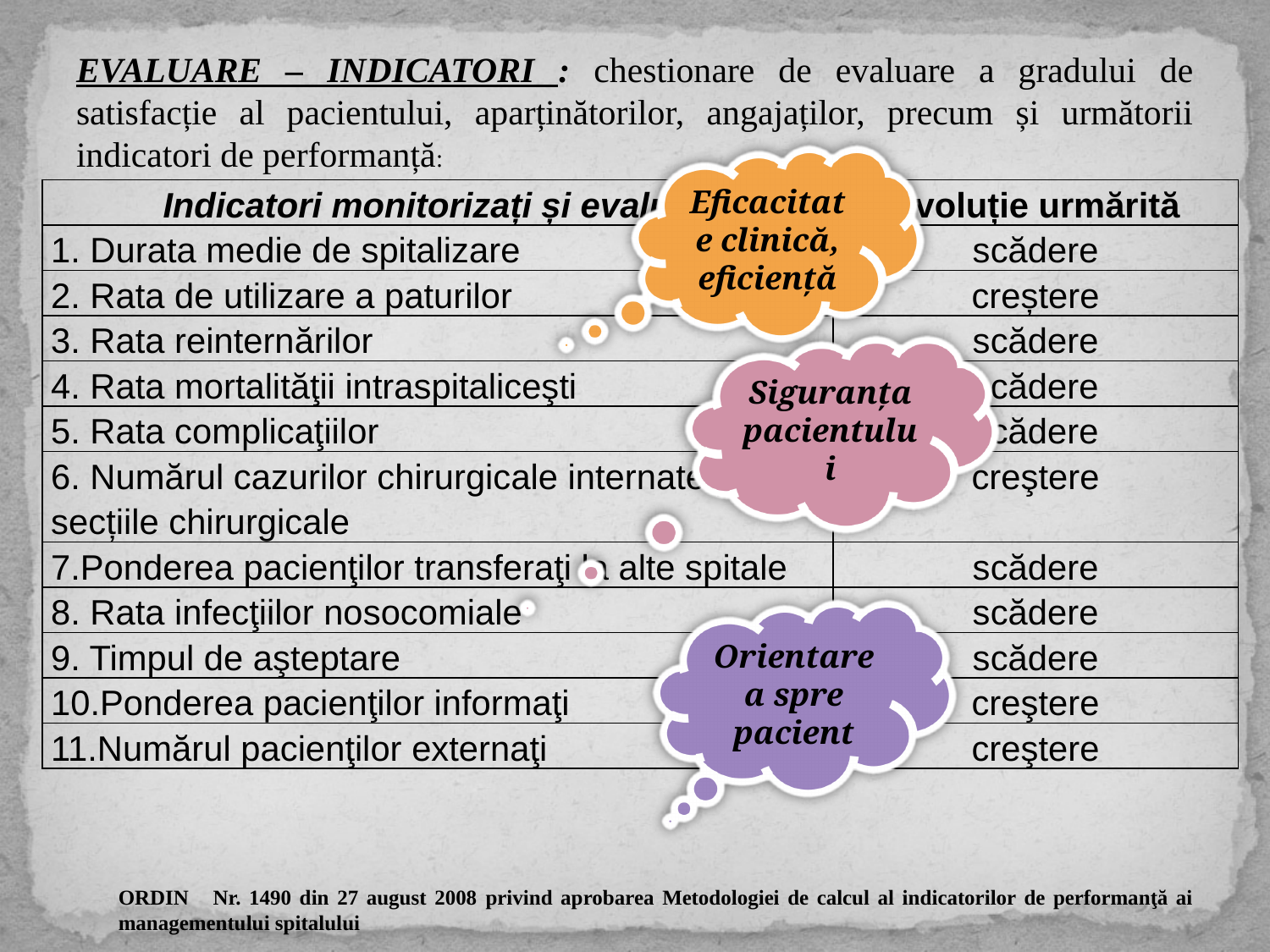

EVALUARE – INDICATORI : chestionare de evaluare a gradului de satisfacție al pacientului, aparținătorilor, angajaților, precum și următorii indicatori de performanță:
Eficacitate clinică, eficiență
| Indicatori monitorizați și evaluați | Evoluție urmărită |
| --- | --- |
| 1. Durata medie de spitalizare | scădere |
| 2. Rata de utilizare a paturilor | creștere |
| 3. Rata reinternărilor | scădere |
| 4. Rata mortalităţii intraspitaliceşti | scădere |
| 5. Rata complicaţiilor | scădere |
| 6. Numărul cazurilor chirurgicale internate pe secțiile chirurgicale | creştere |
| 7.Ponderea pacienţilor transferaţi la alte spitale | scădere |
| 8. Rata infecţiilor nosocomiale | scădere |
| 9. Timpul de aşteptare | scădere |
| 10.Ponderea pacienţilor informaţi | creştere |
| 11.Numărul pacienţilor externaţi | creştere |
Siguranța pacientului
Orientarea spre pacient
ORDIN   Nr. 1490 din 27 august 2008 privind aprobarea Metodologiei de calcul al indicatorilor de performanţă ai managementului spitalului